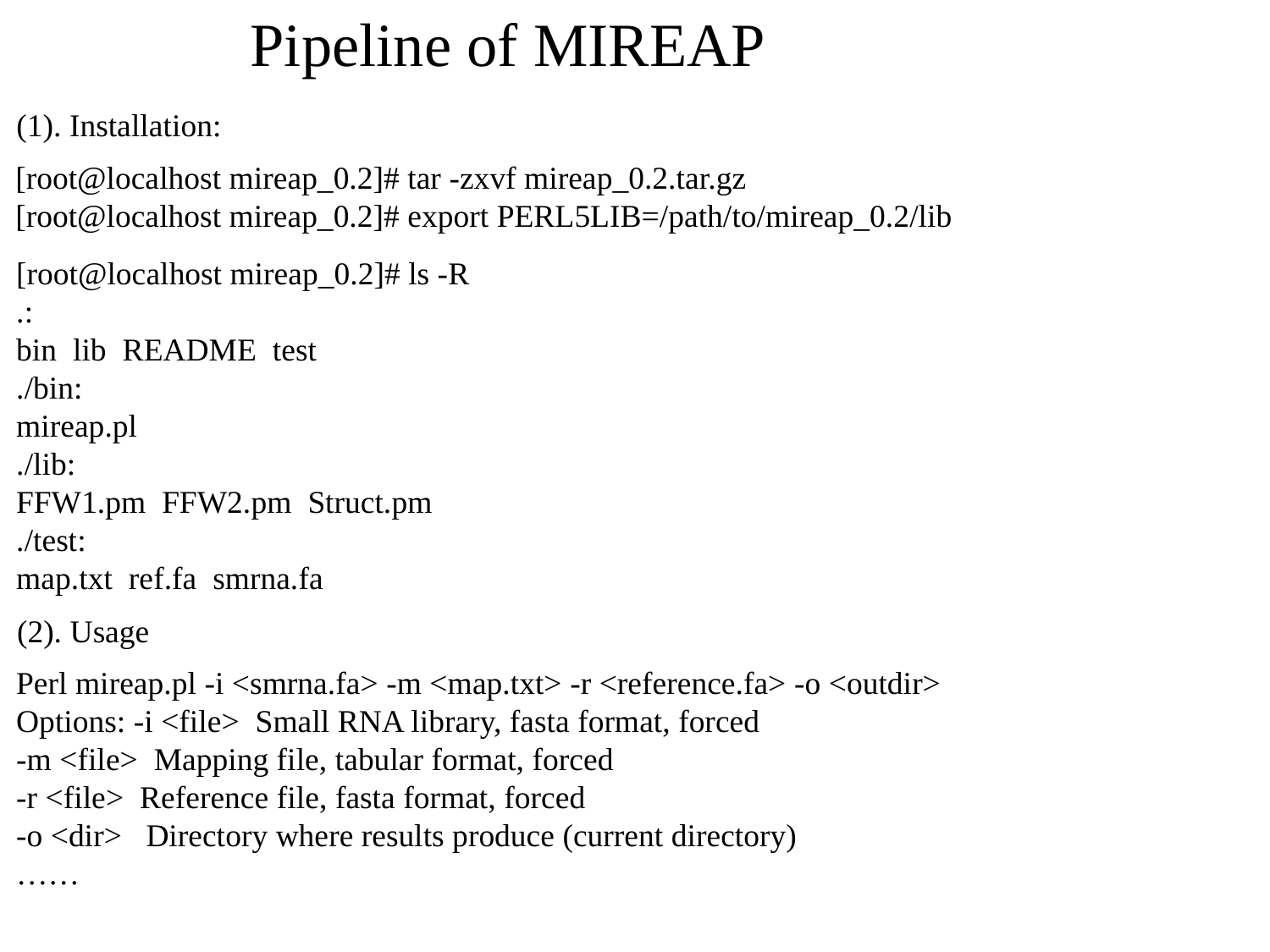

# Pipeline of MIREAP
(1). Installation:
[root@localhost mireap_0.2]# tar -zxvf mireap_0.2.tar.gz
[root@localhost mireap_0.2]# export PERL5LIB=/path/to/mireap_0.2/lib
[root@localhost mireap_0.2]# ls -R
.:
bin  lib  README  test
./bin:
mireap.pl
./lib:
FFW1.pm  FFW2.pm  Struct.pm
./test:
map.txt  ref.fa  smrna.fa
(2). Usage
Perl mireap.pl -i <smrna.fa> -m <map.txt> -r <reference.fa> -o <outdir>
Options: -i <file>  Small RNA library, fasta format, forced
-m <file>  Mapping file, tabular format, forced
-r <file>  Reference file, fasta format, forced
-o <dir>   Directory where results produce (current directory)
……